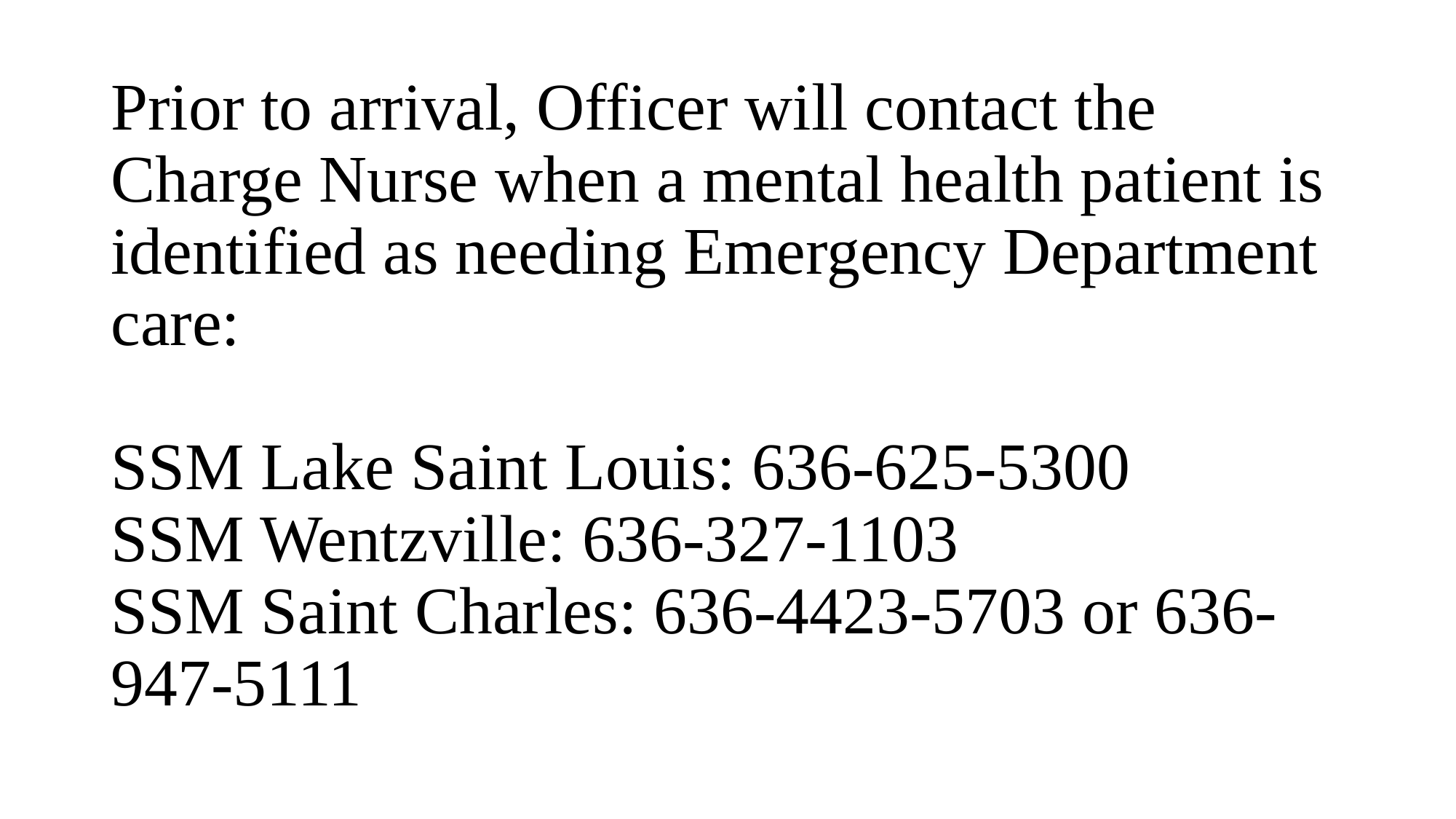

# Prior to arrival, Officer will contact the Charge Nurse when a mental health patient is identified as needing Emergency Department care: SSM Lake Saint Louis: 636-625-5300 SSM Wentzville: 636-327-1103 SSM Saint Charles: 636-4423-5703 or 636-947-5111